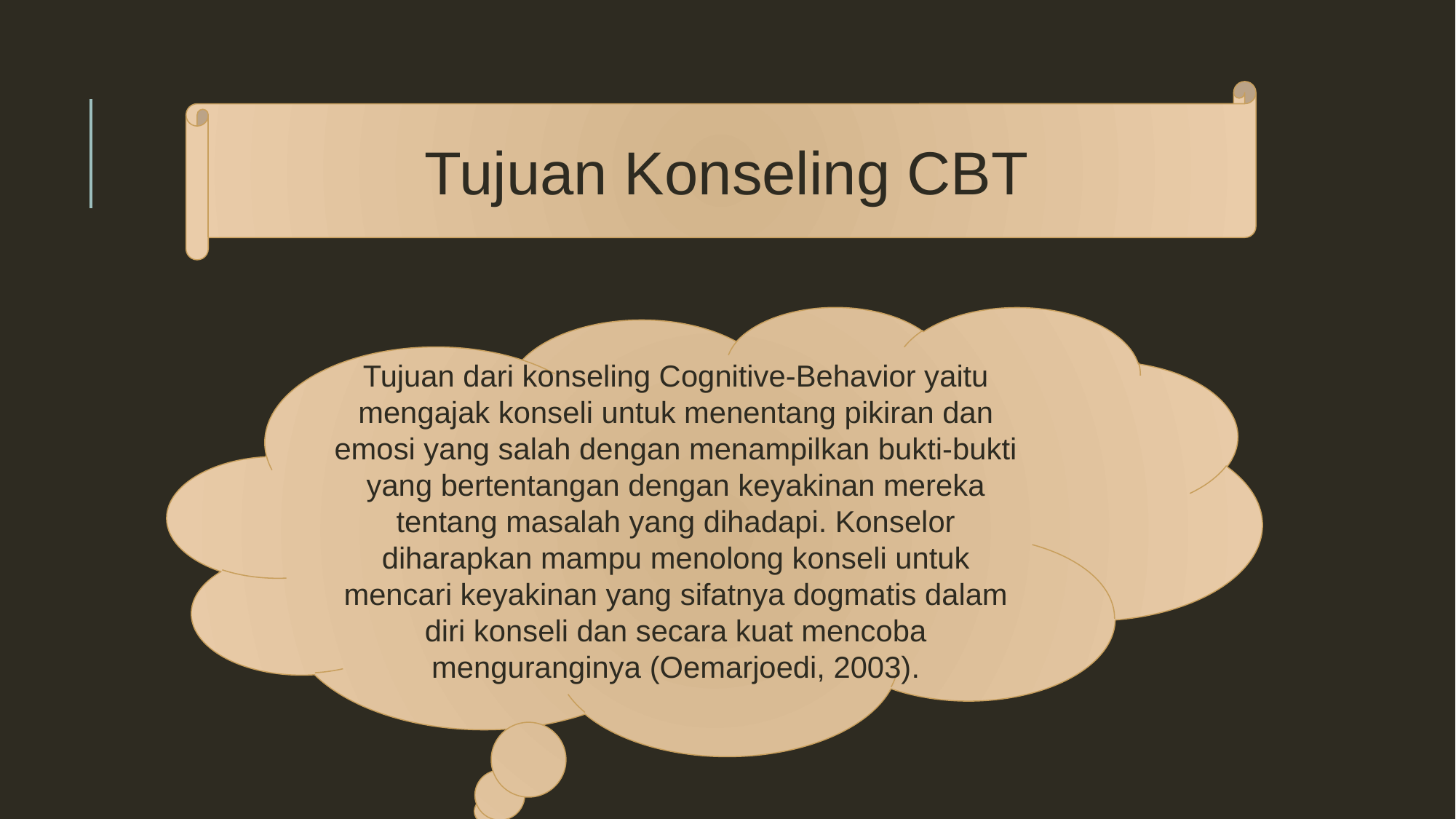

Tujuan Konseling CBT
Tujuan dari konseling Cognitive-Behavior yaitu mengajak konseli untuk menentang pikiran dan emosi yang salah dengan menampilkan bukti-bukti yang bertentangan dengan keyakinan mereka tentang masalah yang dihadapi. Konselor diharapkan mampu menolong konseli untuk mencari keyakinan yang sifatnya dogmatis dalam diri konseli dan secara kuat mencoba menguranginya (Oemarjoedi, 2003).